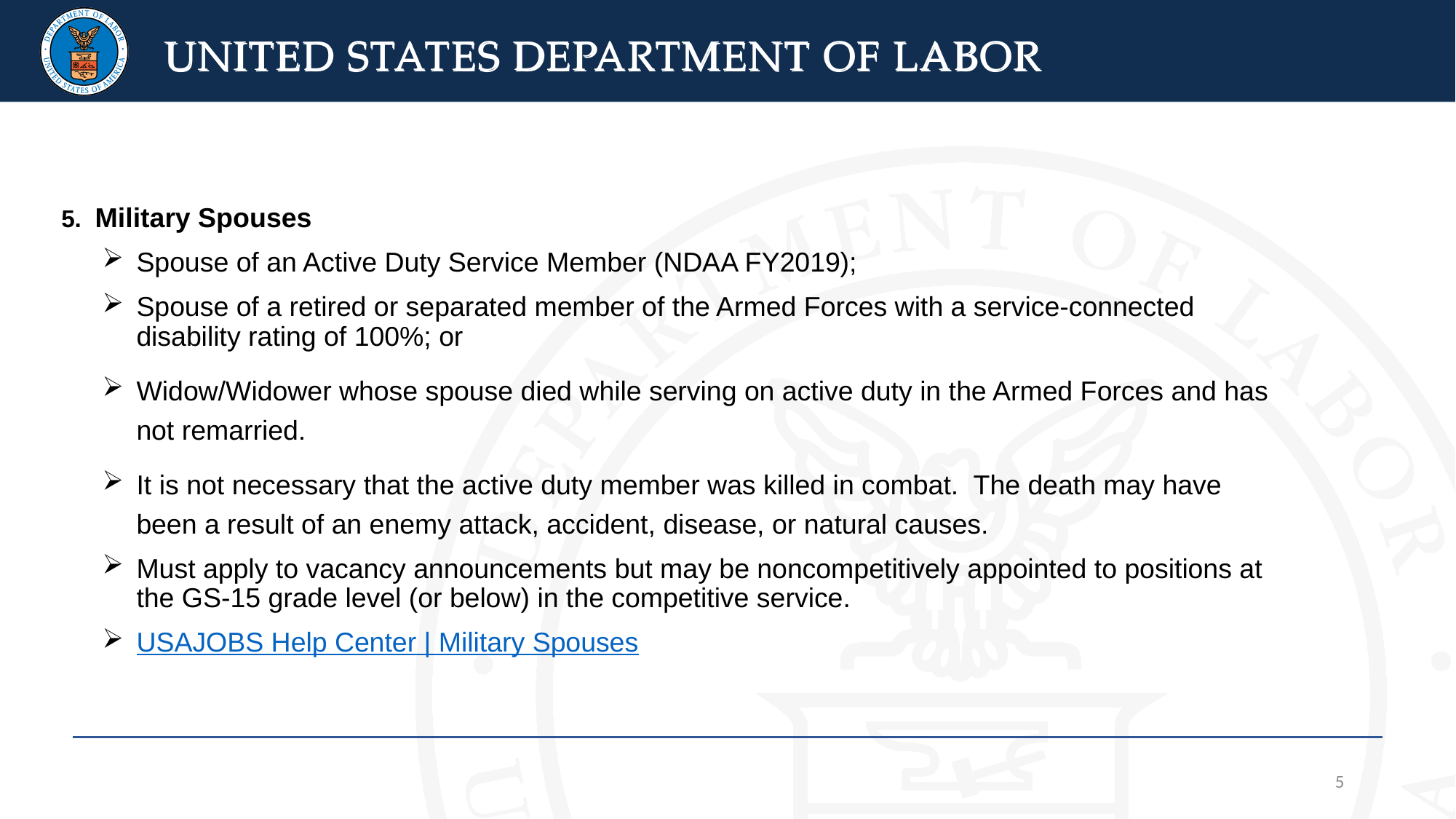

#

5.  Military Spouses
Spouse of an Active Duty Service Member (NDAA FY2019);
Spouse of a retired or separated member of the Armed Forces with a service-connected disability rating of 100%; or
Widow/Widower whose spouse died while serving on active duty in the Armed Forces and has not remarried.
It is not necessary that the active duty member was killed in combat.  The death may have been a result of an enemy attack, accident, disease, or natural causes.
Must apply to vacancy announcements but may be noncompetitively appointed to positions at the GS-15 grade level (or below) in the competitive service.
USAJOBS Help Center | Military Spouses

5